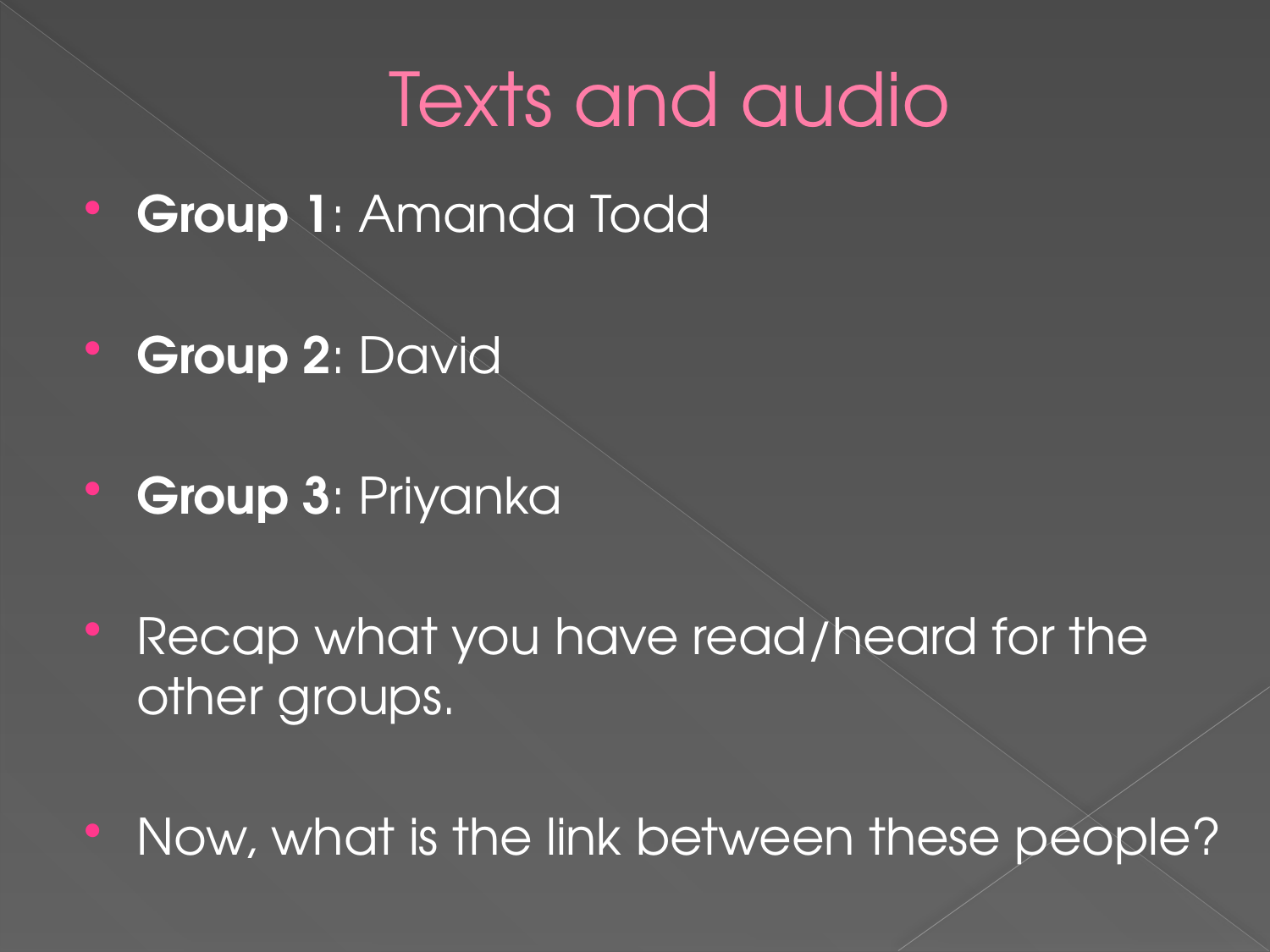

# Texts and audio
Group 1: Amanda Todd

Group 2: David

Group 3: Priyanka

Recap what you have read/heard for the other groups.

Now, what is the link between these people?